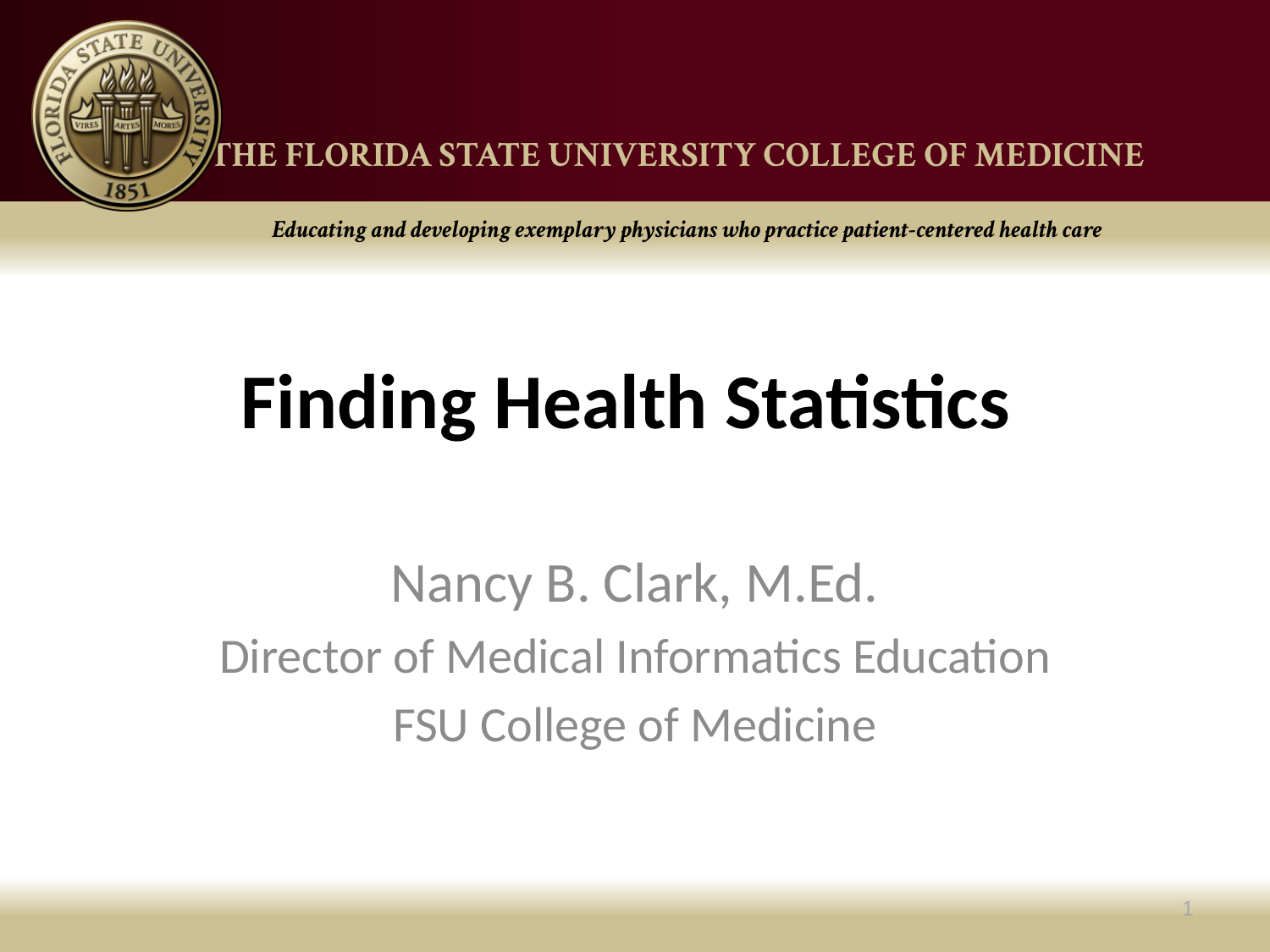

# Finding Health Statistics
Nancy B. Clark, M.Ed.
Director of Medical Informatics Education
FSU College of Medicine
1